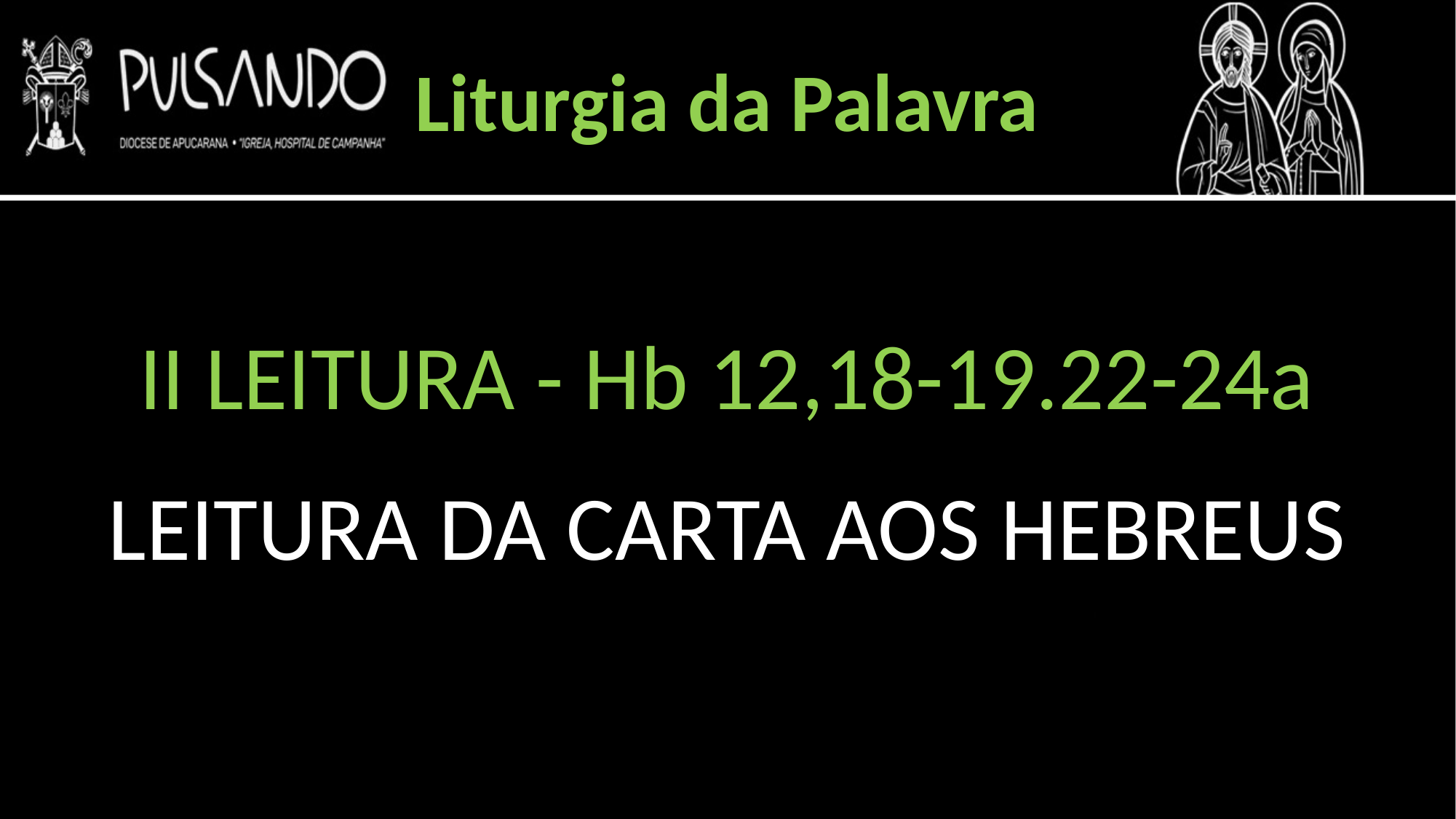

Liturgia da Palavra

II LEITURA - Hb 12,18-19.22-24a

LEITURA DA CARTA AOS HEBREUS